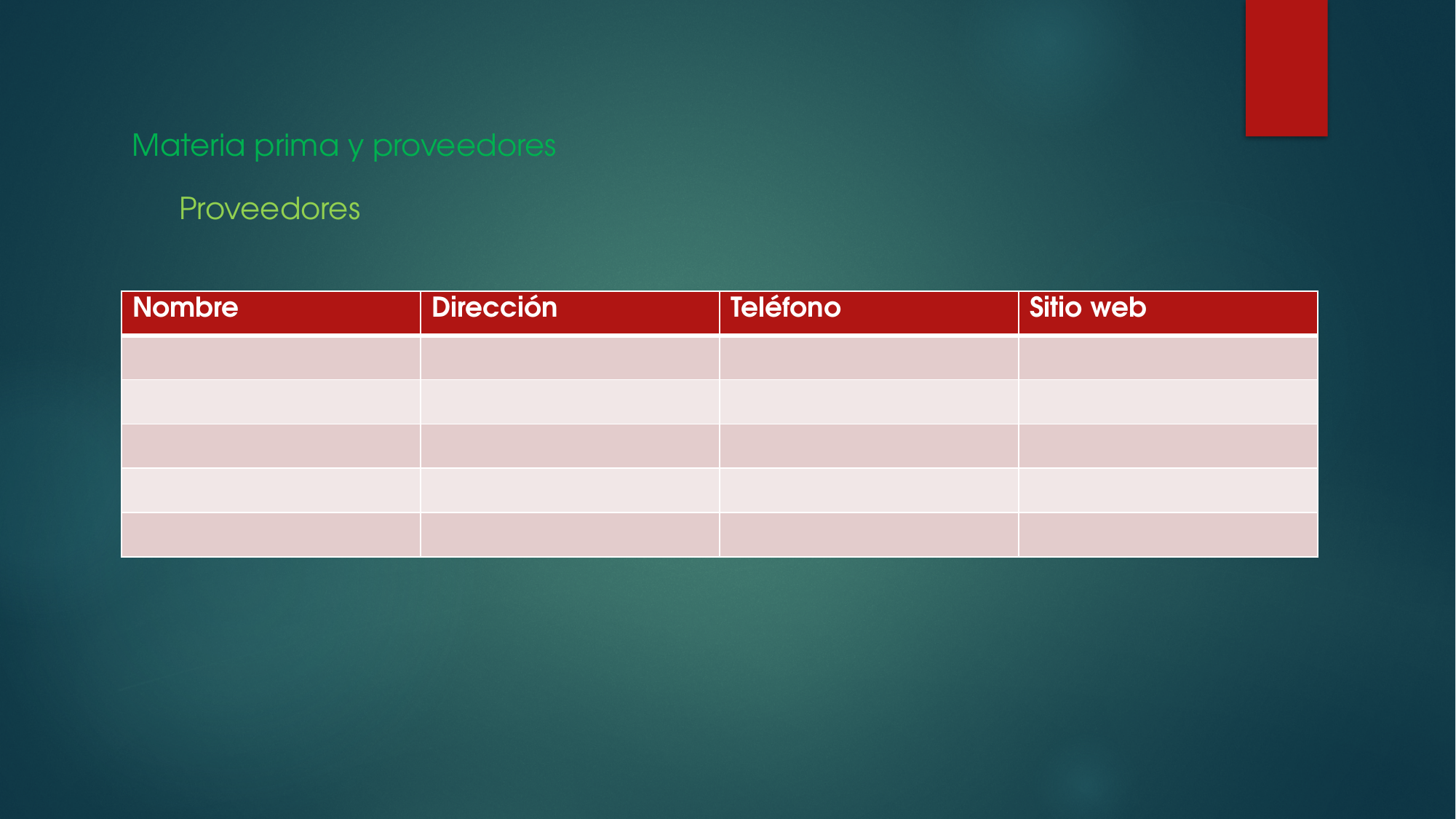

Materia prima y proveedores
Proveedores
| Nombre | Dirección | Teléfono | Sitio web |
| --- | --- | --- | --- |
|  |  |  |  |
|  |  |  |  |
|  |  |  |  |
|  |  |  |  |
|  |  |  |  |